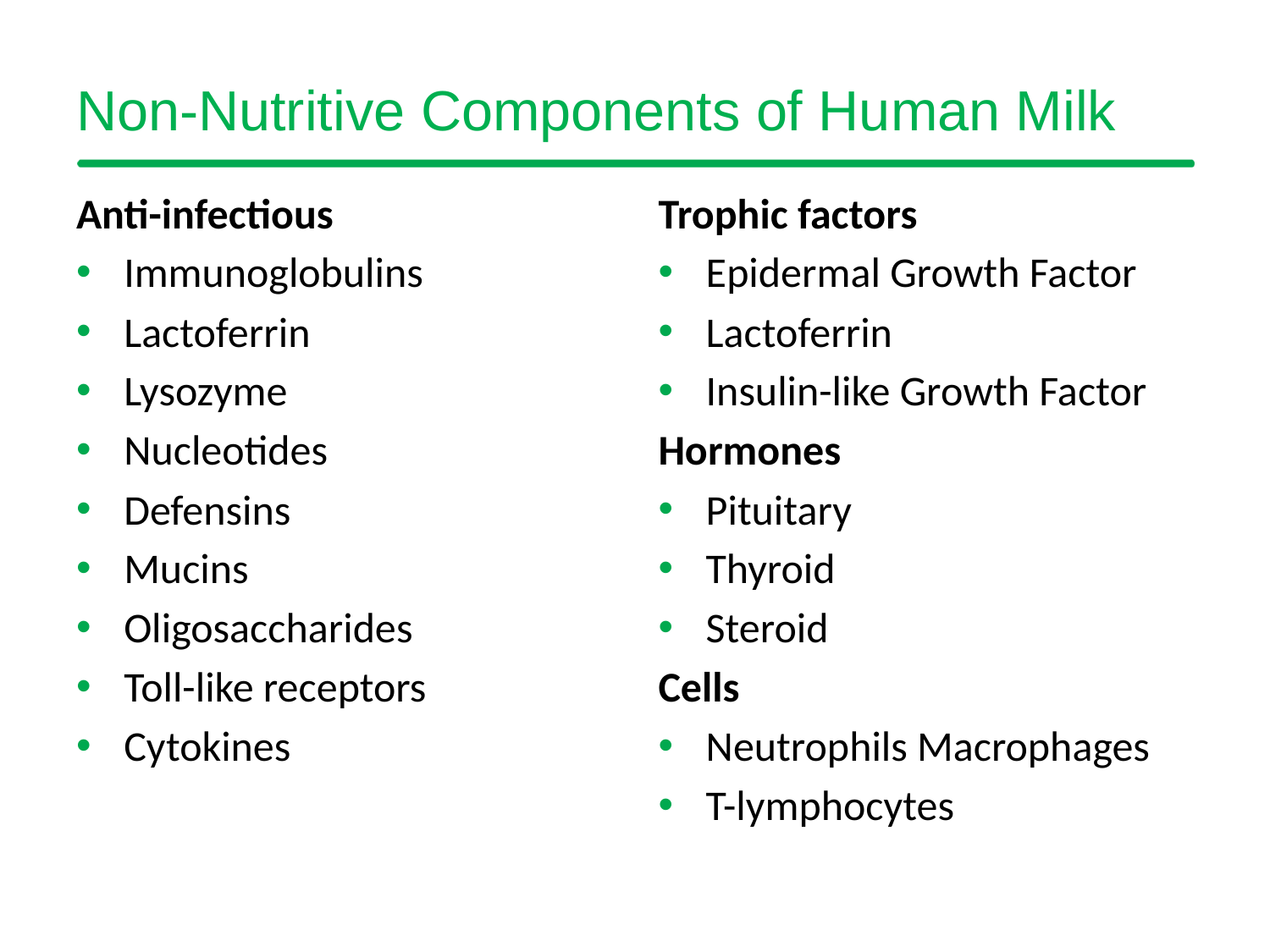

# Non-Nutritive Components of Human Milk
Anti-infectious
Immunoglobulins
Lactoferrin
Lysozyme
Nucleotides
Defensins
Mucins
Oligosaccharides
Toll-like receptors
Cytokines

Trophic factors
Epidermal Growth Factor
Lactoferrin
Insulin-like Growth Factor
Hormones
Pituitary
Thyroid
Steroid
Cells
Neutrophils Macrophages
T-lymphocytes